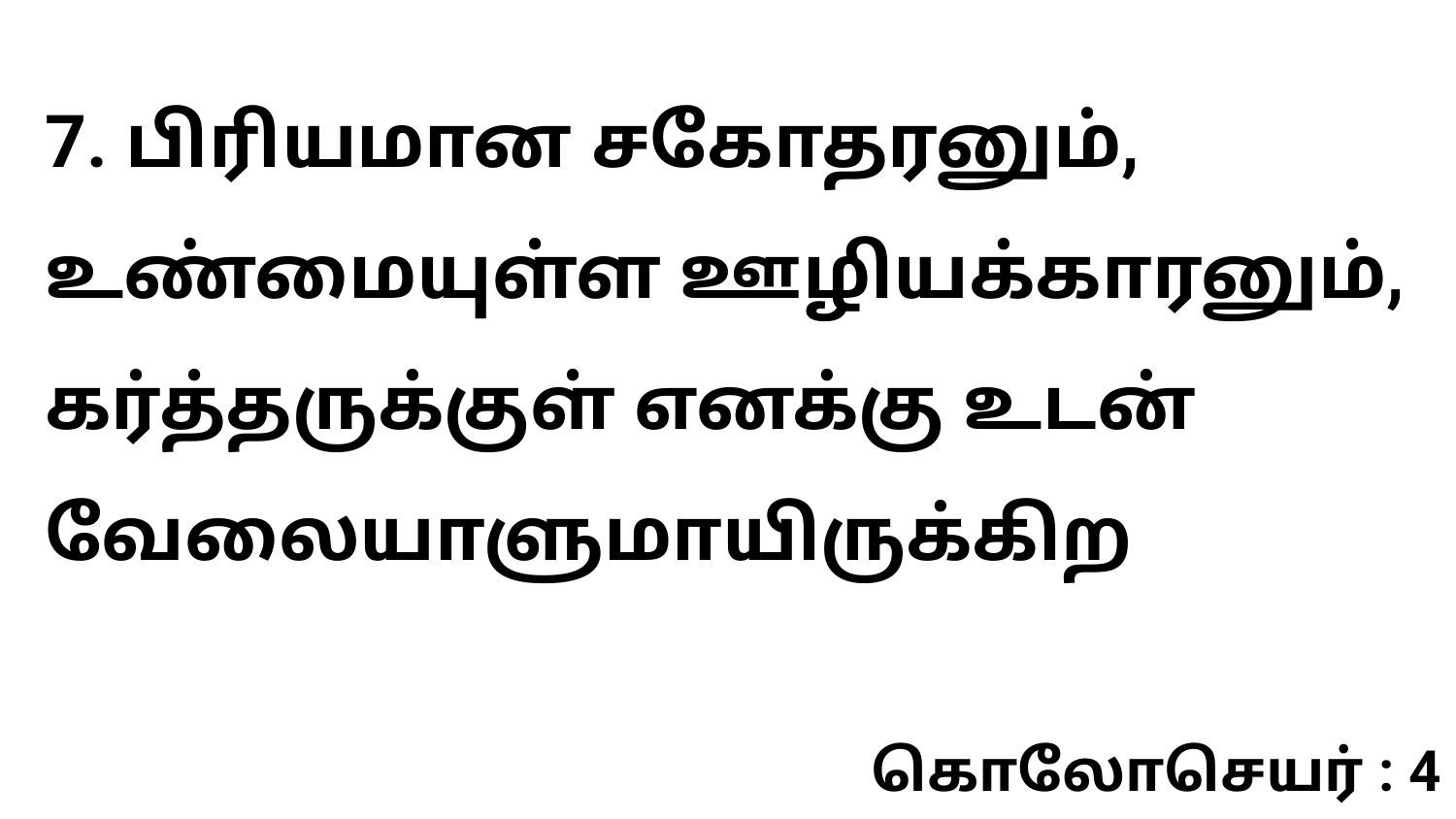

7. பிரியமான சகோதரனும், உண்மையுள்ள ஊழியக்காரனும், கர்த்தருக்குள் எனக்கு உடன் வேலையாளுமாயிருக்கிற
கொலோசெயர் : 4